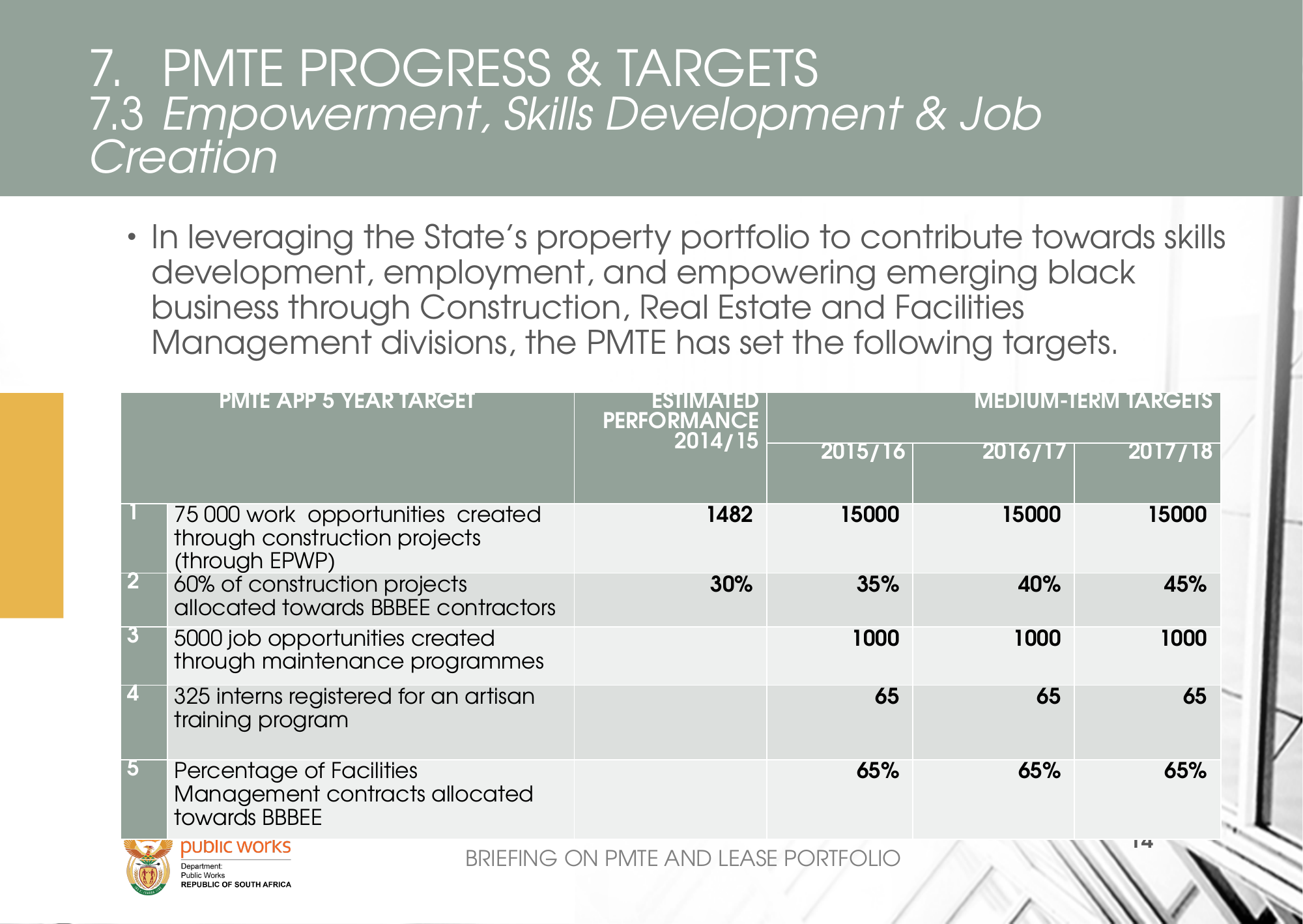

# 7.	PMTE PROGRESS & TARGETS 7.3	Empowerment, Skills Development & Job 	Creation
In leveraging the State’s property portfolio to contribute towards skills development, employment, and empowering emerging black business through Construction, Real Estate and Facilities Management divisions, the PMTE has set the following targets.
| PMTE APP 5 YEAR TARGET |  | ESTIMATED PERFORMANCE 2014/15 | MEDIUM-TERM TARGETS |  |  |
| --- | --- | --- | --- | --- | --- |
|  |  |  | 2015/16 | 2016/17 | 2017/18 |
| 1 | 75 000 work opportunities created through construction projects (through EPWP) | 1482 | 15000 | 15000 | 15000 |
| 2 | 60% of construction projects allocated towards BBBEE contractors | 30% | 35% | 40% | 45% |
| 3 | 5000 job opportunities created through maintenance programmes |  | 1000 | 1000 | 1000 |
| 4 | 325 interns registered for an artisan training program |  | 65 | 65 | 65 |
| 5 | Percentage of Facilities Management contracts allocated towards BBBEE |  | 65% | 65% | 65% |
BRIEFING ON PMTE AND LEASE PORTFOLIO